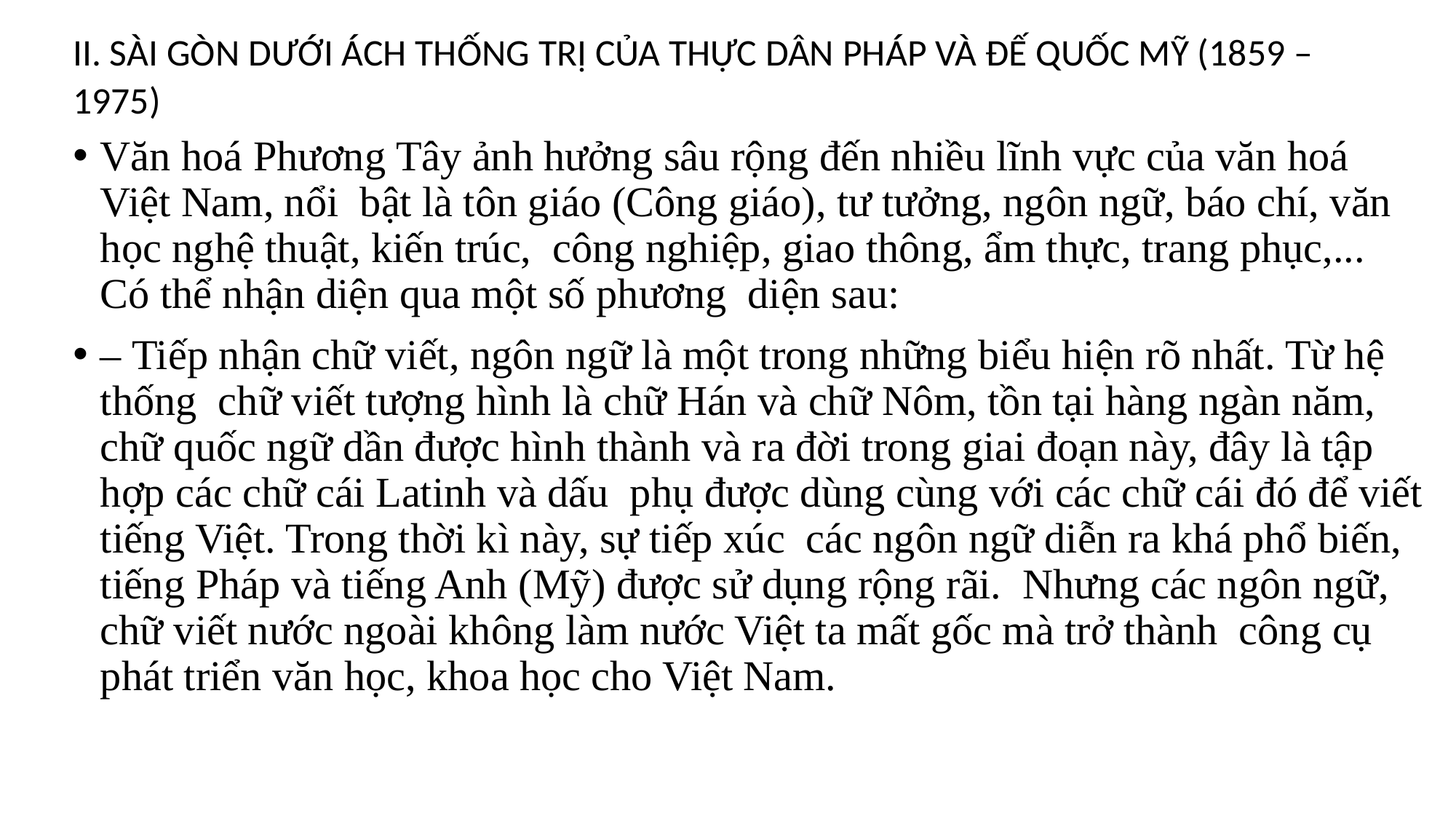

# II. SÀI GÒN DƯỚI ÁCH THỐNG TRỊ CỦA THỰC DÂN PHÁP VÀ ĐẾ QUỐC MỸ (1859 – 1975)
Văn hoá Phương Tây ảnh hưởng sâu rộng đến nhiều lĩnh vực của văn hoá Việt Nam, nổi  bật là tôn giáo (Công giáo), tư tưởng, ngôn ngữ, báo chí, văn học nghệ thuật, kiến trúc,  công nghiệp, giao thông, ẩm thực, trang phục,... Có thể nhận diện qua một số phương  diện sau:
– Tiếp nhận chữ viết, ngôn ngữ là một trong những biểu hiện rõ nhất. Từ hệ thống  chữ viết tượng hình là chữ Hán và chữ Nôm, tồn tại hàng ngàn năm, chữ quốc ngữ dần được hình thành và ra đời trong giai đoạn này, đây là tập hợp các chữ cái Latinh và dấu  phụ được dùng cùng với các chữ cái đó để viết tiếng Việt. Trong thời kì này, sự tiếp xúc  các ngôn ngữ diễn ra khá phổ biến, tiếng Pháp và tiếng Anh (Mỹ) được sử dụng rộng rãi.  Nhưng các ngôn ngữ, chữ viết nước ngoài không làm nước Việt ta mất gốc mà trở thành  công cụ phát triển văn học, khoa học cho Việt Nam.